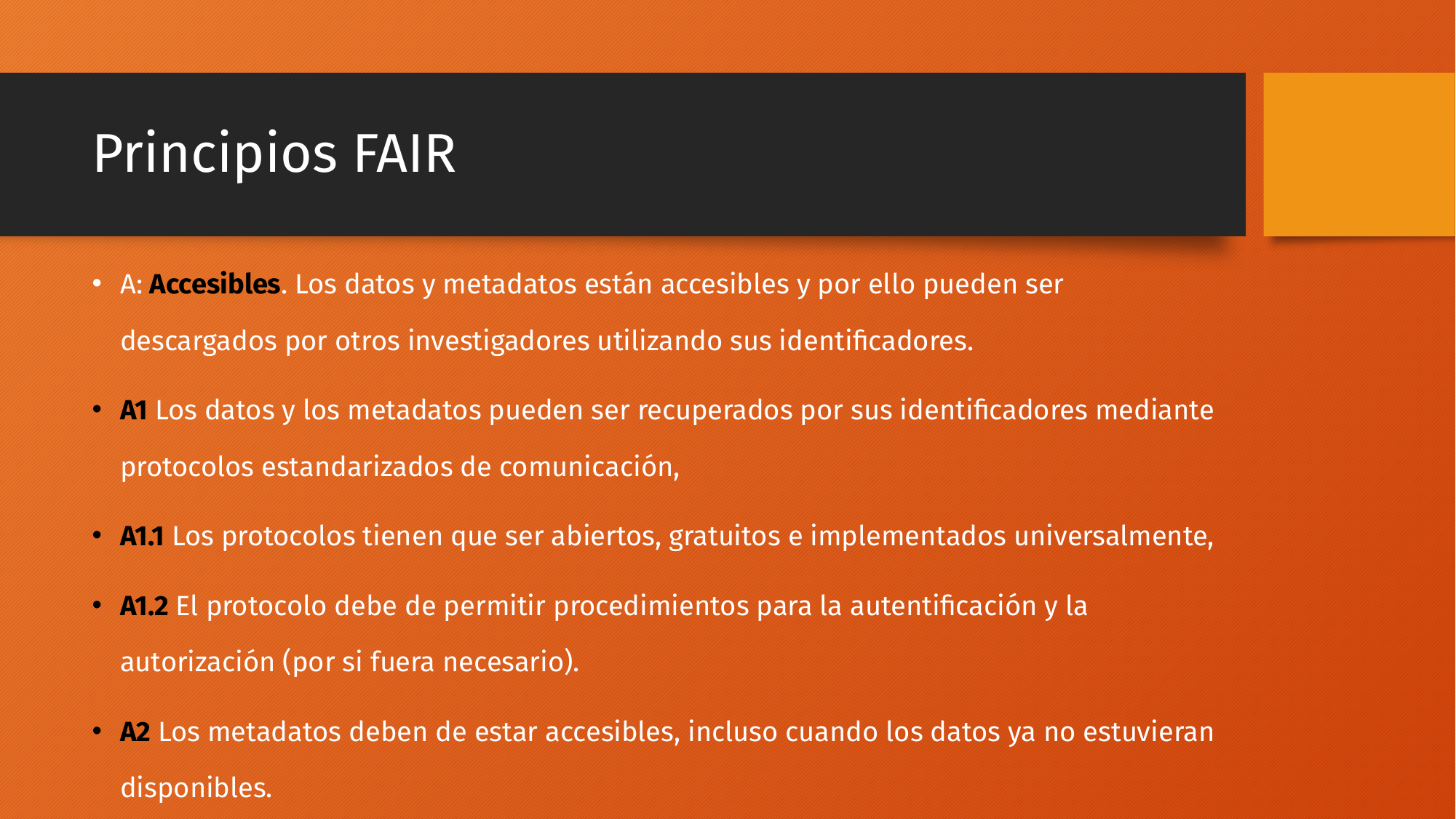

# Principios FAIR
A: Accesibles. Los datos y metadatos están accesibles y por ello pueden ser descargados por otros investigadores utilizando sus identificadores.
A1 Los datos y los metadatos pueden ser recuperados por sus identificadores mediante protocolos estandarizados de comunicación,
A1.1 Los protocolos tienen que ser abiertos, gratuitos e implementados universalmente,
A1.2 El protocolo debe de permitir procedimientos para la autentificación y la autorización (por si fuera necesario).
A2 Los metadatos deben de estar accesibles, incluso cuando los datos ya no estuvieran disponibles.